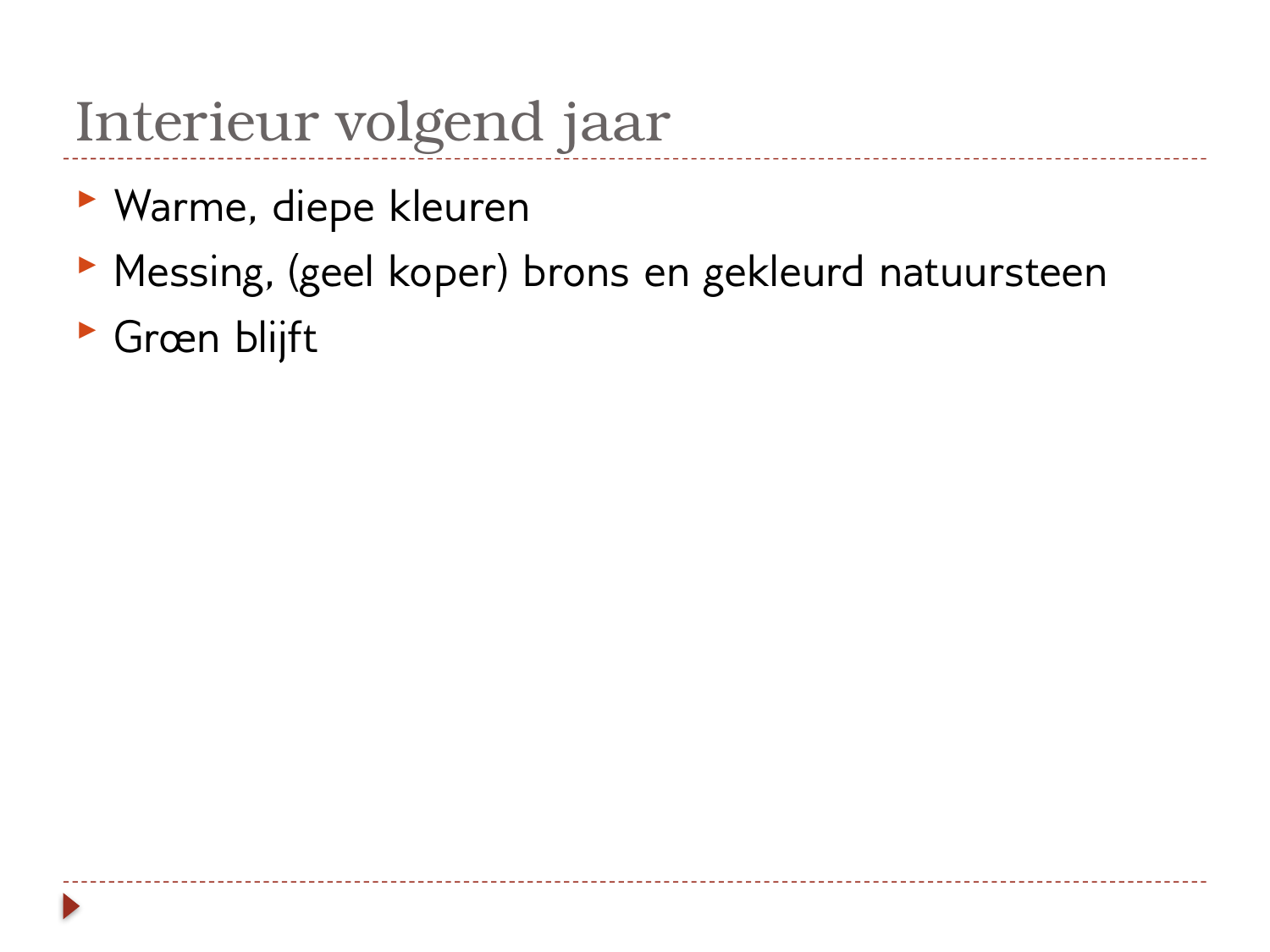

# Interieur volgend jaar
Warme, diepe kleuren
Messing, (geel koper) brons en gekleurd natuursteen
Groen blijft